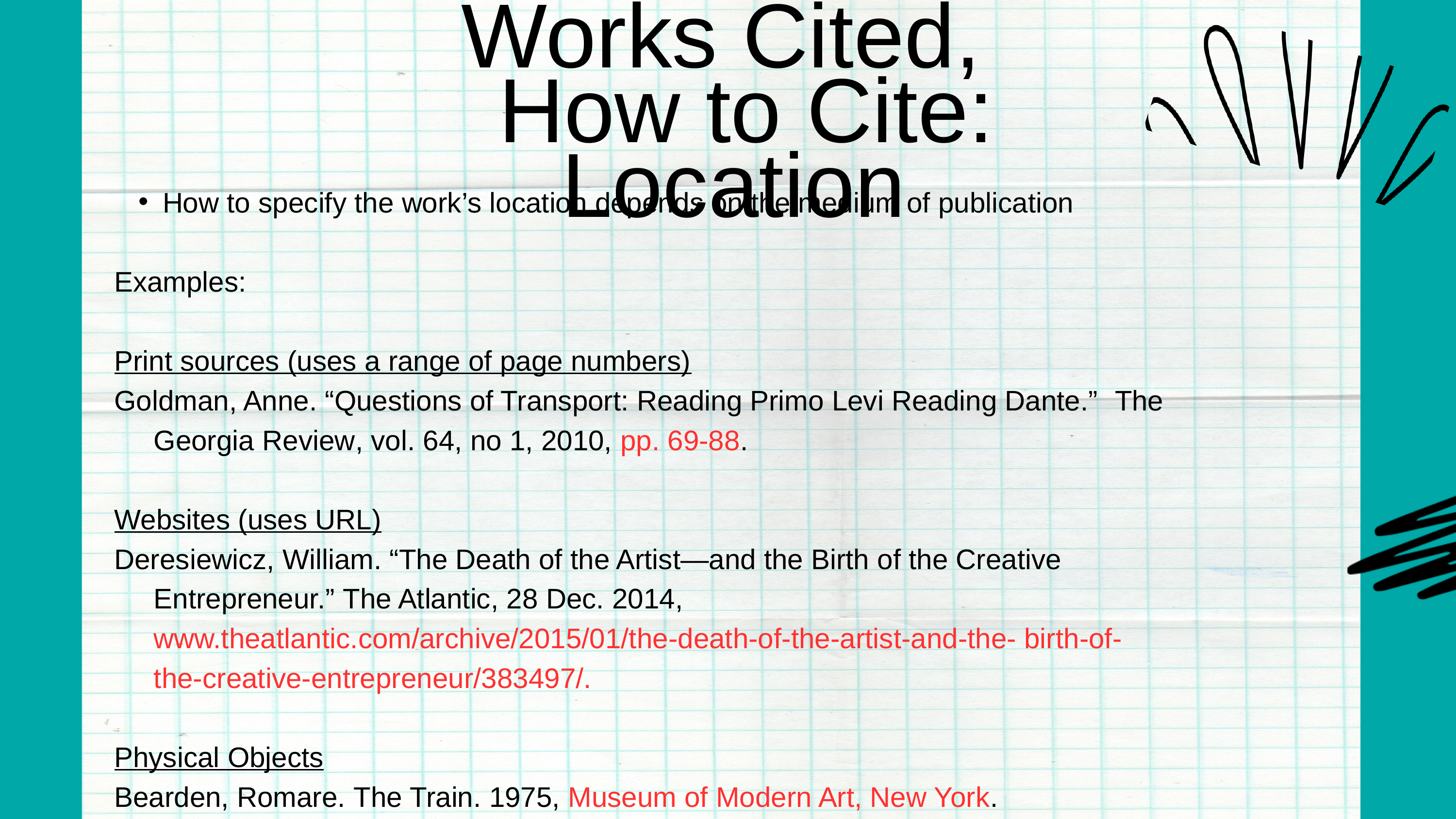

Works Cited,
 How to Cite: Location

How to specify the work’s location depends on the medium of publication

Examples:

Print sources (uses a range of page numbers)
Goldman, Anne. “Questions of Transport: Reading Primo Levi Reading Dante.”  The
     Georgia Review, vol. 64, no 1, 2010, pp. 69-88.

Websites (uses URL)
Deresiewicz, William. “The Death of the Artist—and the Birth of the Creative
     Entrepreneur.” The Atlantic, 28 Dec. 2014,
     www.theatlantic.com/archive/2015/01/the-death-of-the-artist-and-the- birth-of-
     the-creative-entrepreneur/383497/.

Physical Objects
Bearden, Romare. The Train. 1975, Museum of Modern Art, New York.